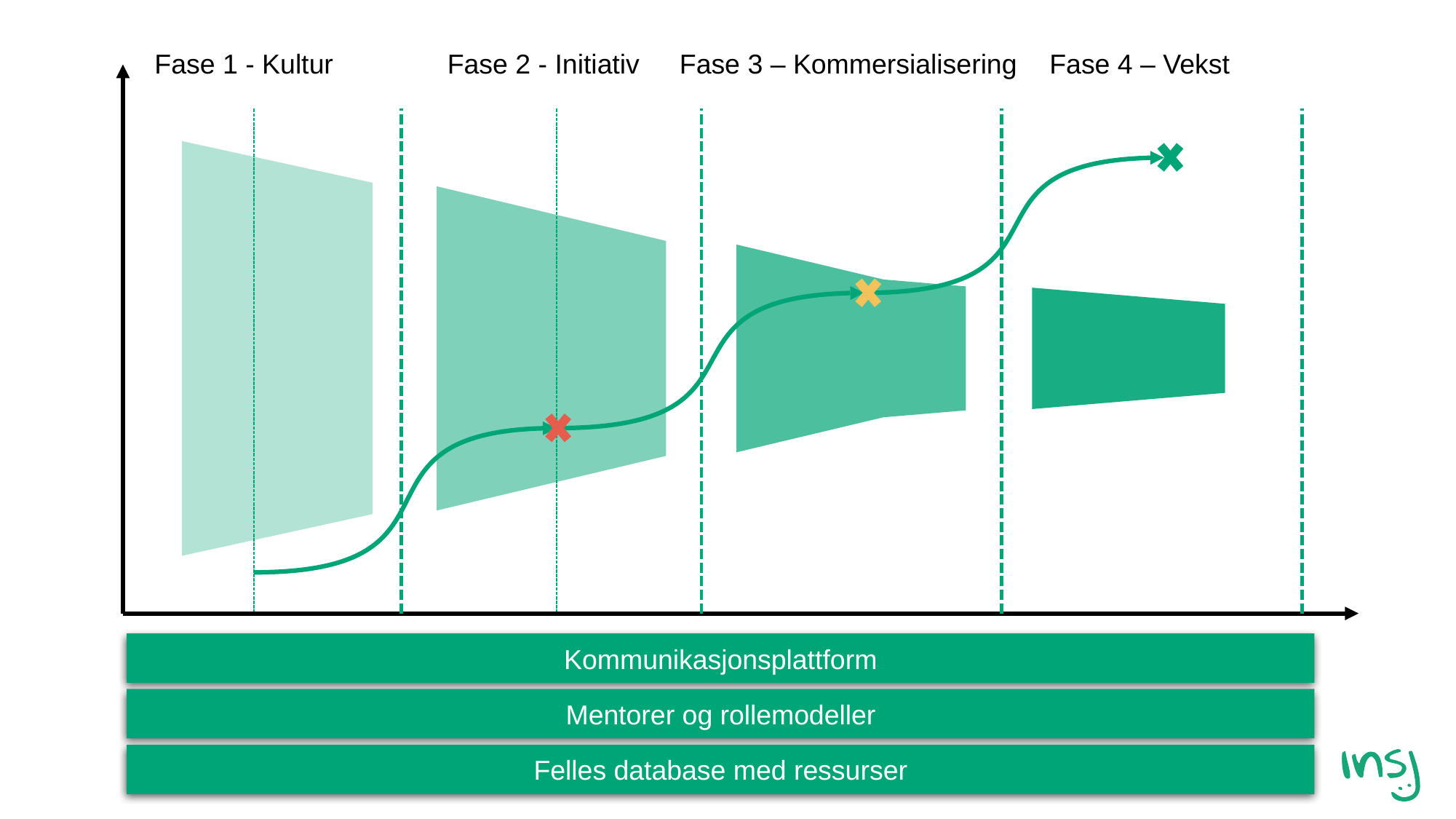

Fase 3 – Kommersialisering
Fase 4 – Vekst
Fase 1 - Kultur
Fase 2 - Initiativ

Kommunikasjonsplattform
Mentorer og rollemodeller
Felles database med ressurser